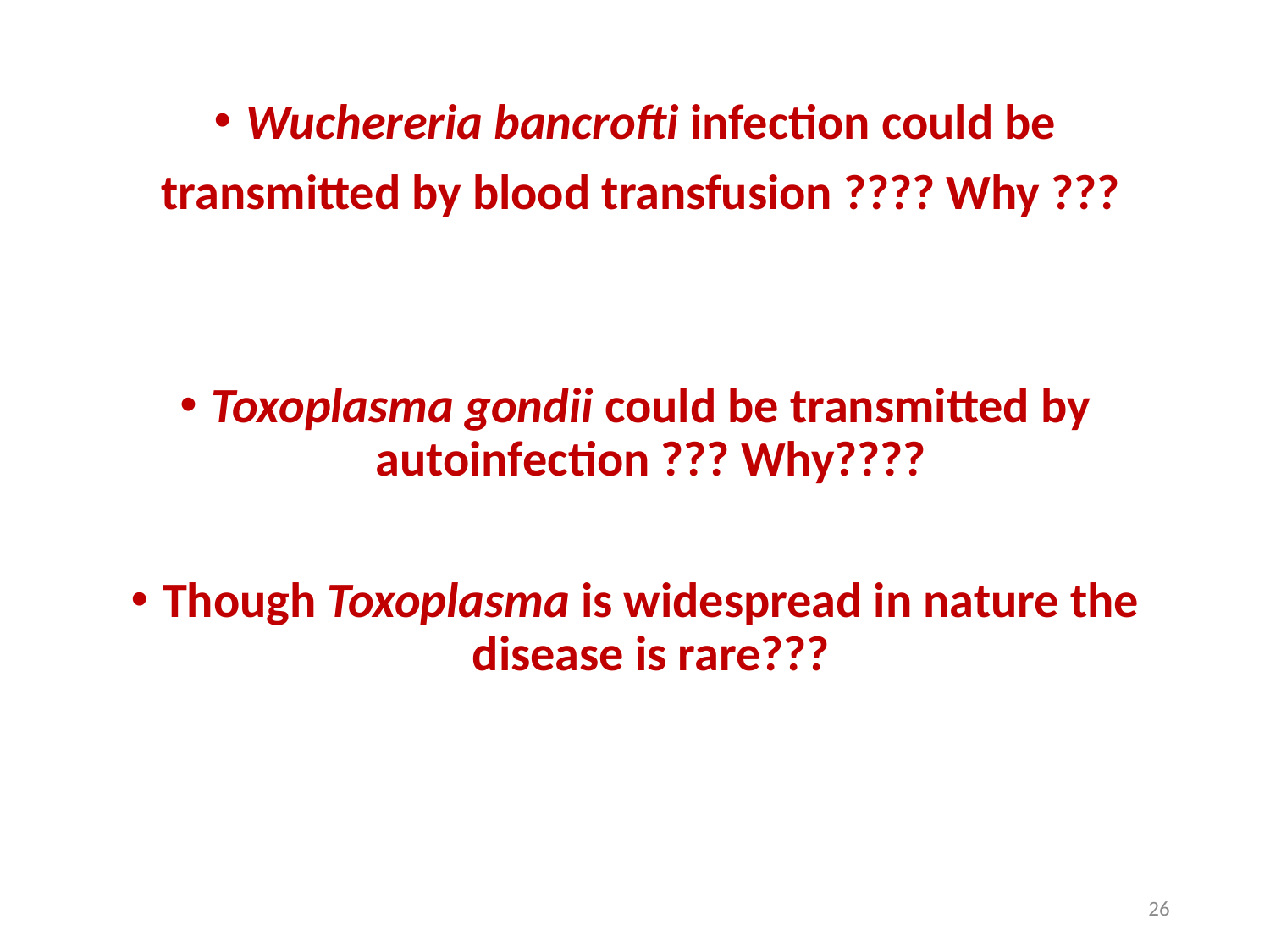

Wuchereria bancrofti infection could be
 transmitted by blood transfusion ???? Why ???

Toxoplasma gondii could be transmitted by autoinfection ??? Why????

Though Toxoplasma is widespread in nature the disease is rare???

26